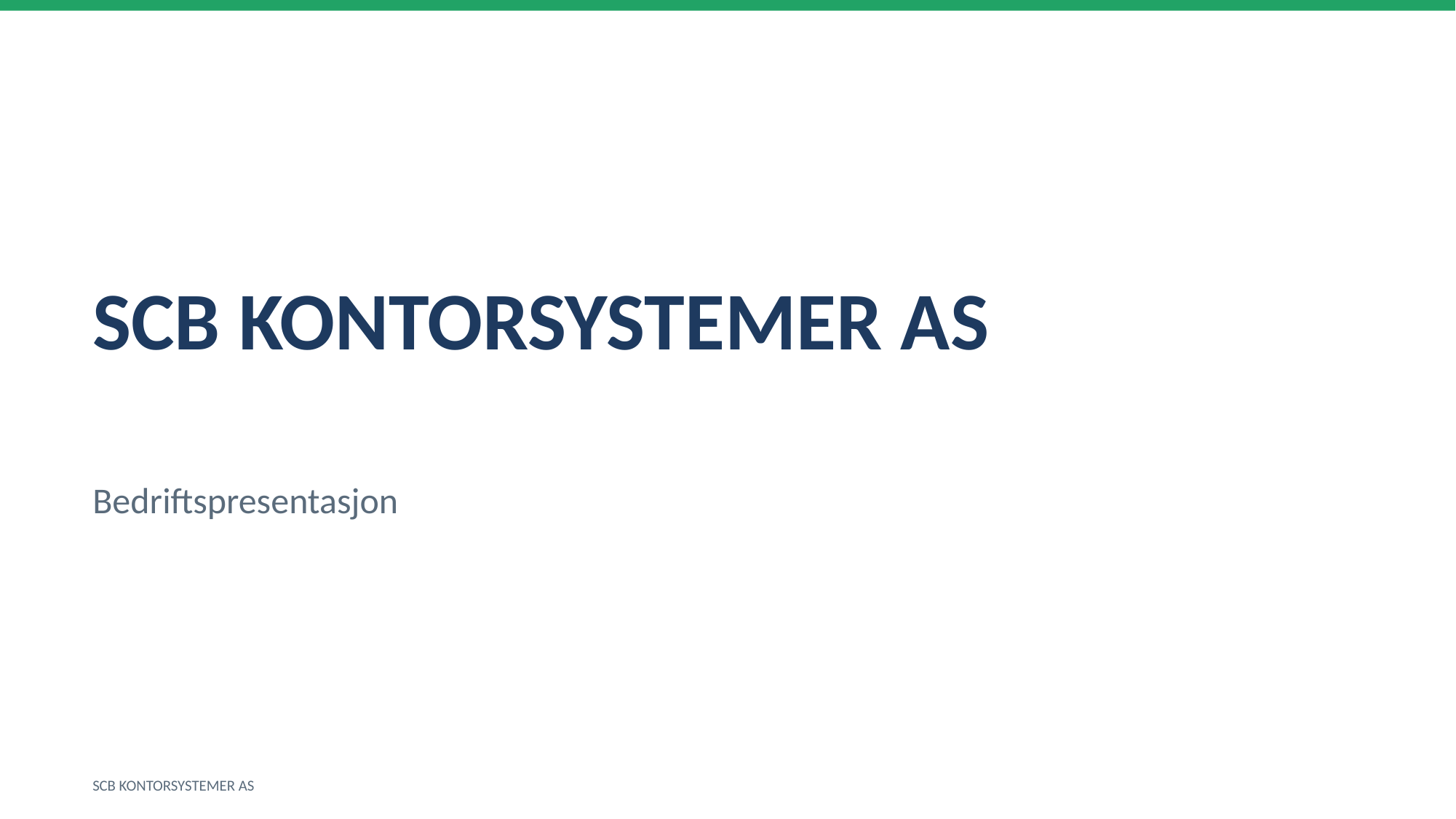

SCB KONTORSYSTEMER AS
Bedriftspresentasjon
SCB KONTORSYSTEMER AS